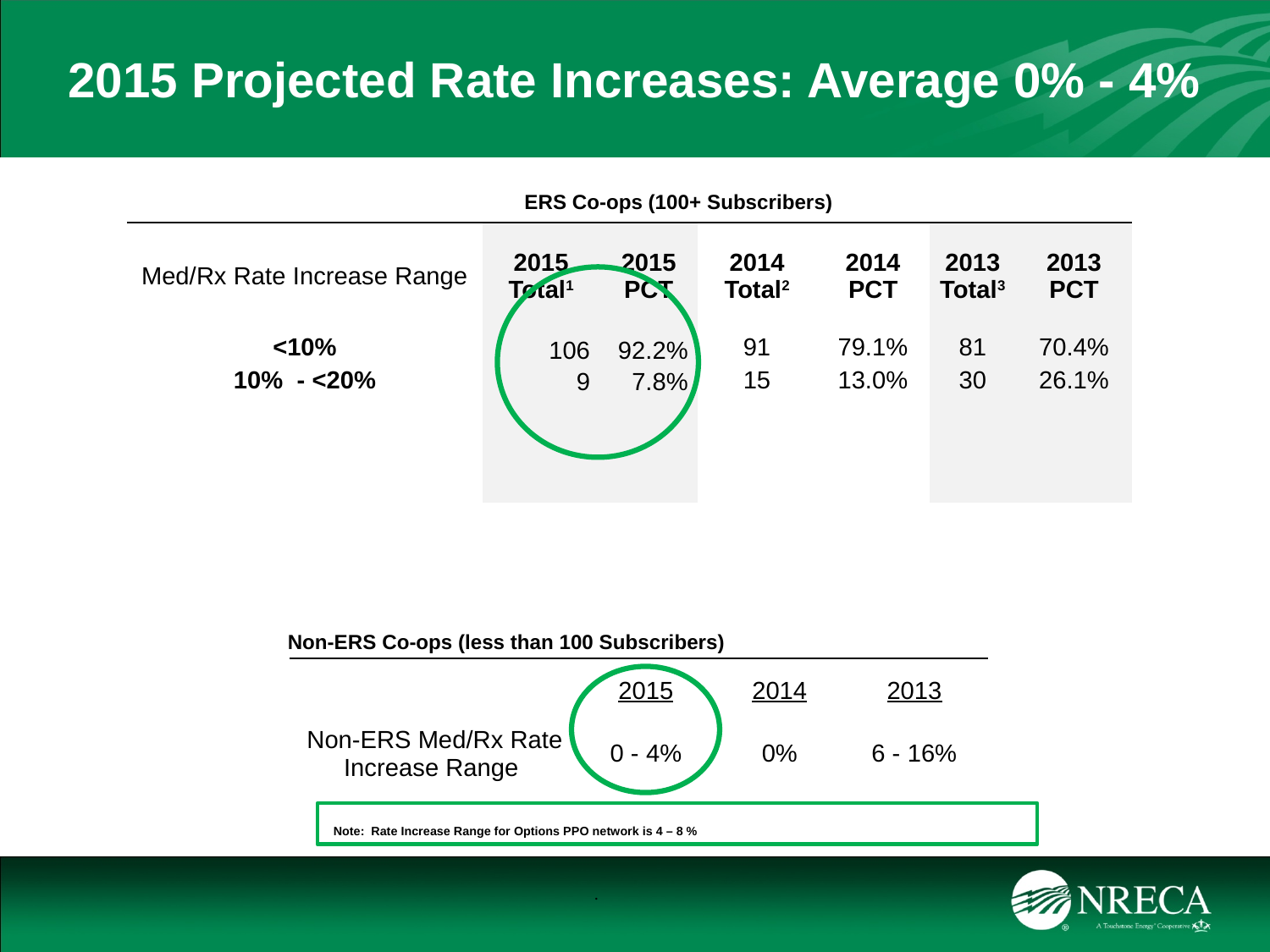

# 2015 Projected Rate Increases: Average 0% - 4%
ERS Co-ops (100+ Subscribers)
| Med/Rx Rate Increase Range | 2015 Total1 | 2015 PCT | 2014 Total2 | 2014 PCT | 2013 Total3 | 2013 PCT |  |
| --- | --- | --- | --- | --- | --- | --- | --- |
| <10% | 106 | 92.2% | 91 | 79.1% | 81 | 70.4% |  |
| 10% - <20% | 9 | 7.8% | 15 | 13.0% | 30 | 26.1% |  |
|  |  |  |  |  |  |  |  |
|  |  |  |  |  |  |  |  |
|  |  |  |  |  |  |  |  |
|  |  |  |  |  |  |  |  |
|  |  |  |  |  |  |  |  |
|  |  |  |  |  |  |  |  |

Non-ERS Co-ops (less than 100 Subscribers)
|  | 2015 | 2014 | 2013 |
| --- | --- | --- | --- |
| Non-ERS Med/Rx Rate Increase Range | 0 - 4% | 0% | 6 - 16% |

 Note:  Rate Increase Range for Options PPO network is 4 – 8 %
.